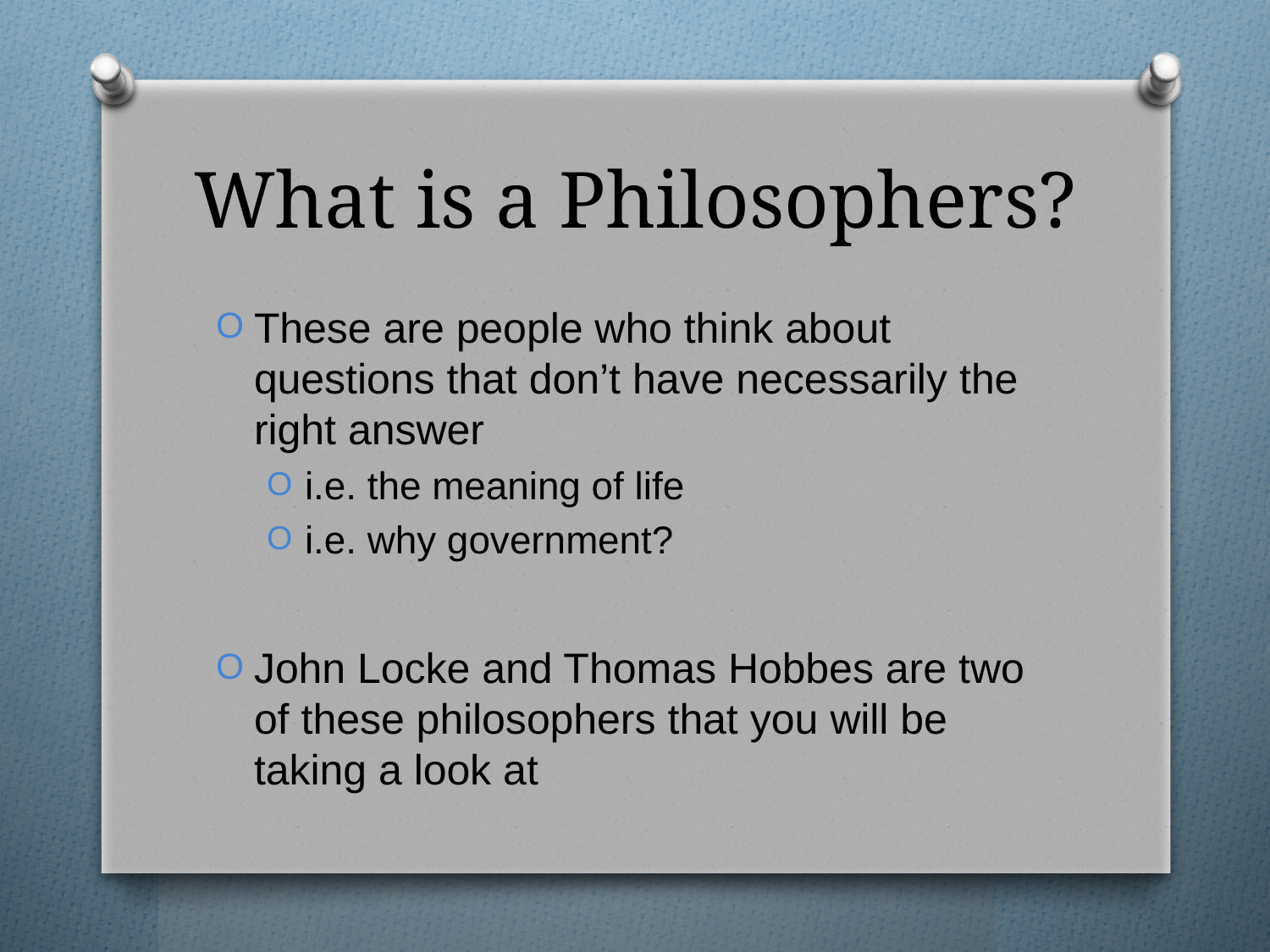

# What is a Philosophers?
These are people who think about questions that don’t have necessarily the right answer
i.e. the meaning of life
i.e. why government?

John Locke and Thomas Hobbes are two of these philosophers that you will be taking a look at